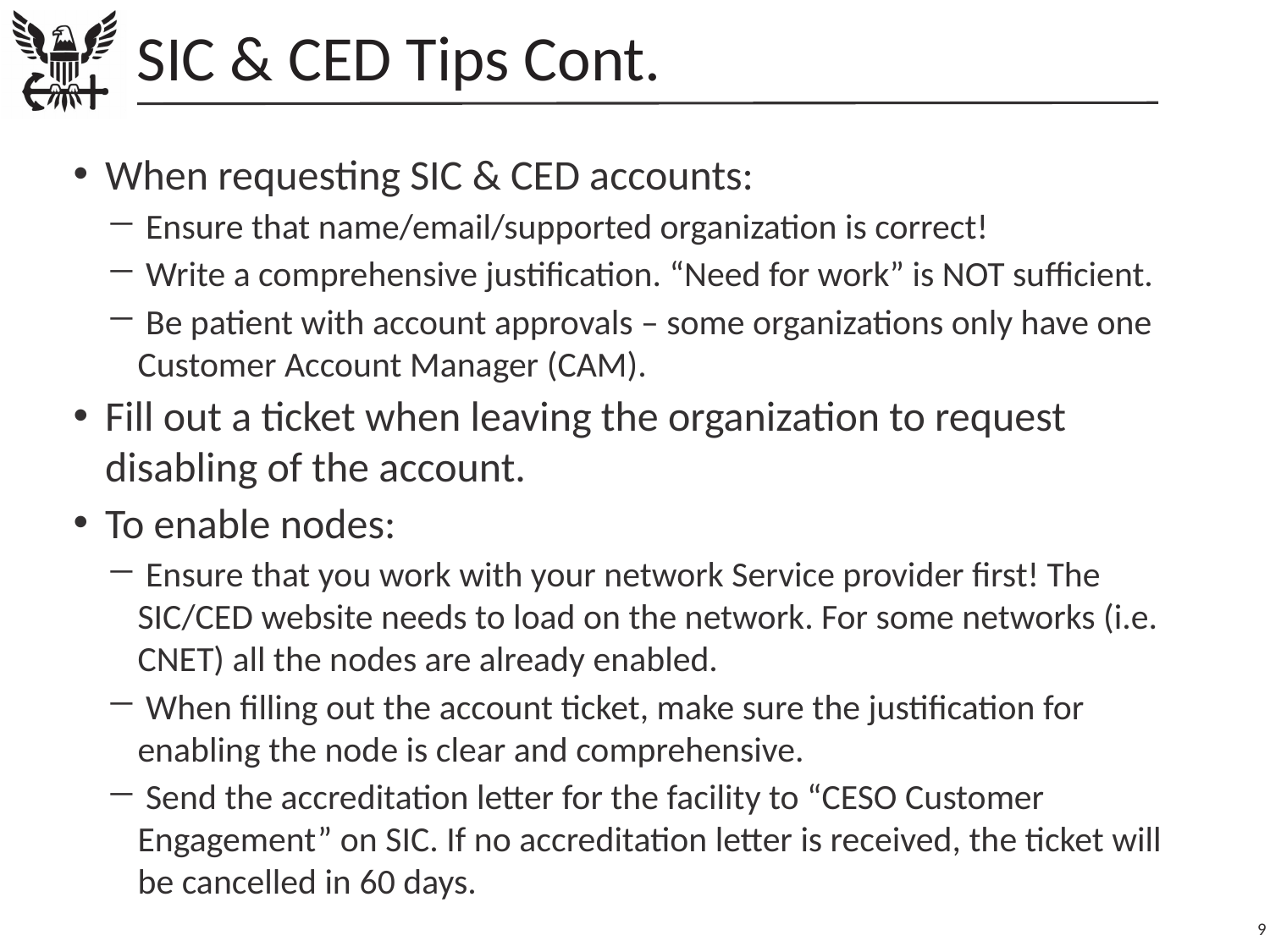

# SIC & CED Tips Cont.
When requesting SIC & CED accounts:
 Ensure that name/email/supported organization is correct!
 Write a comprehensive justification. “Need for work” is NOT sufficient.
 Be patient with account approvals – some organizations only have one Customer Account Manager (CAM).
Fill out a ticket when leaving the organization to request disabling of the account.
To enable nodes:
 Ensure that you work with your network Service provider first! The SIC/CED website needs to load on the network. For some networks (i.e. CNET) all the nodes are already enabled.
 When filling out the account ticket, make sure the justification for enabling the node is clear and comprehensive.
 Send the accreditation letter for the facility to “CESO Customer Engagement” on SIC. If no accreditation letter is received, the ticket will be cancelled in 60 days.

9